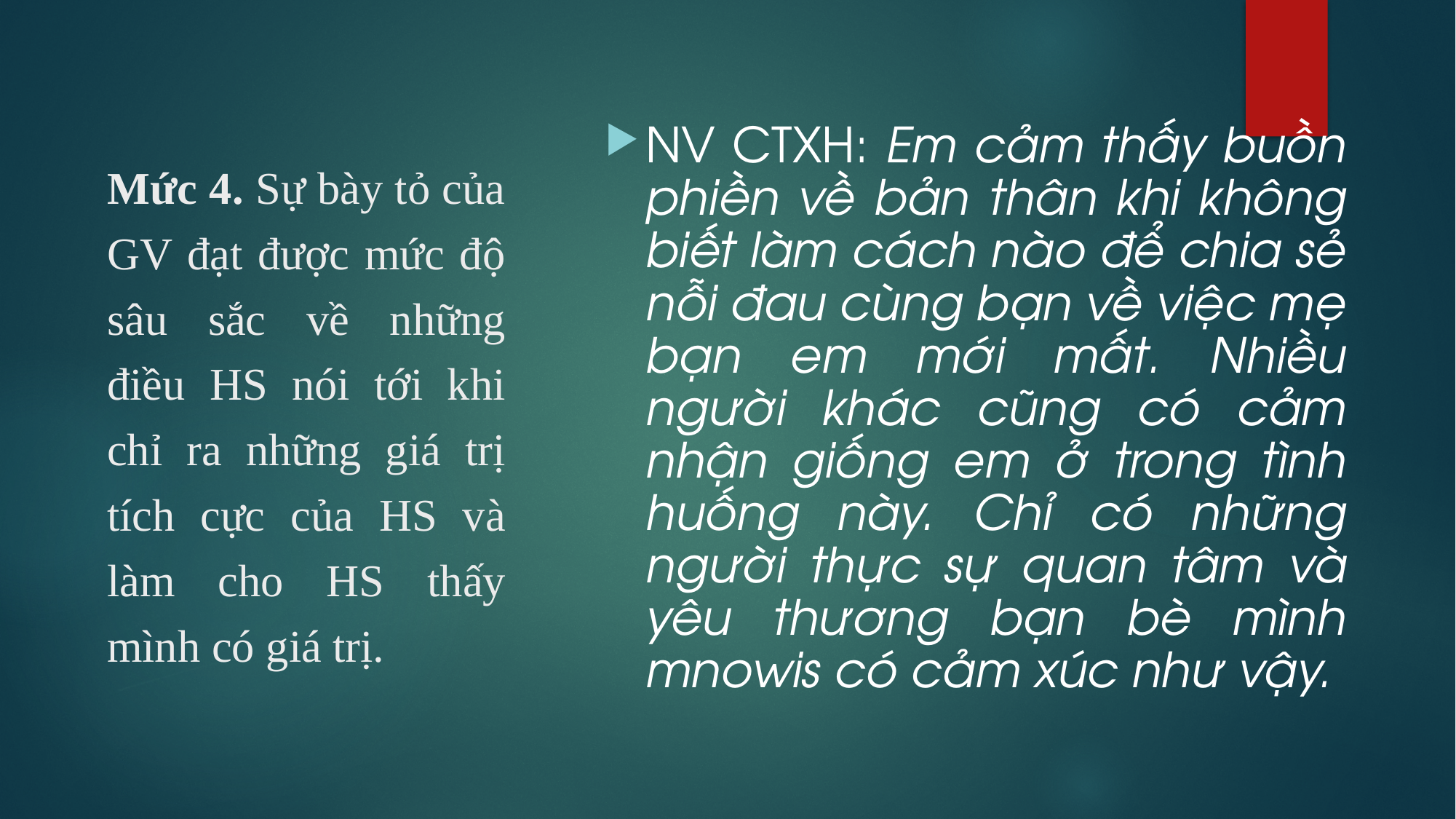

NV CTXH: Em cảm thấy buồn phiền về bản thân khi không biết làm cách nào để chia sẻ nỗi đau cùng bạn về việc mẹ bạn em mới mất. Nhiều người khác cũng có cảm nhận giống em ở trong tình huống này. Chỉ có những người thực sự quan tâm và yêu thương bạn bè mình mnowis có cảm xúc như vậy.
# Mức 4. Sự bày tỏ của GV đạt được mức độ sâu sắc về những điều HS nói tới khi chỉ ra những giá trị tích cực của HS và làm cho HS thấy mình có giá trị.